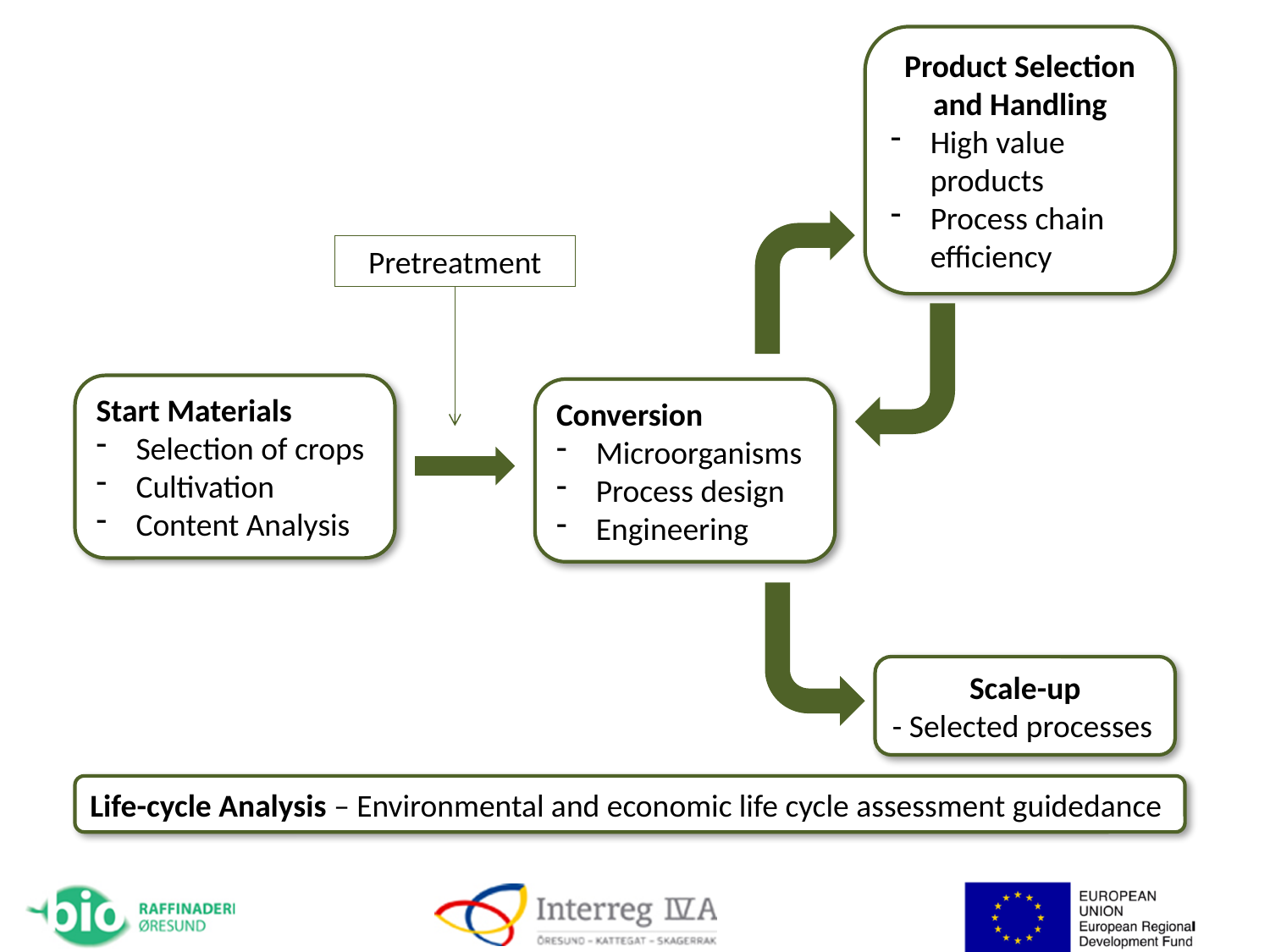

Product Selection and Handling
High value products
Process chain efficiency

Pretreatment

Start Materials
Selection of crops
Cultivation
Content Analysis
Conversion
Microorganisms
Process design
Engineering

Scale-up
- Selected processes
Life-cycle Analysis – Environmental and economic life cycle assessment guidedance